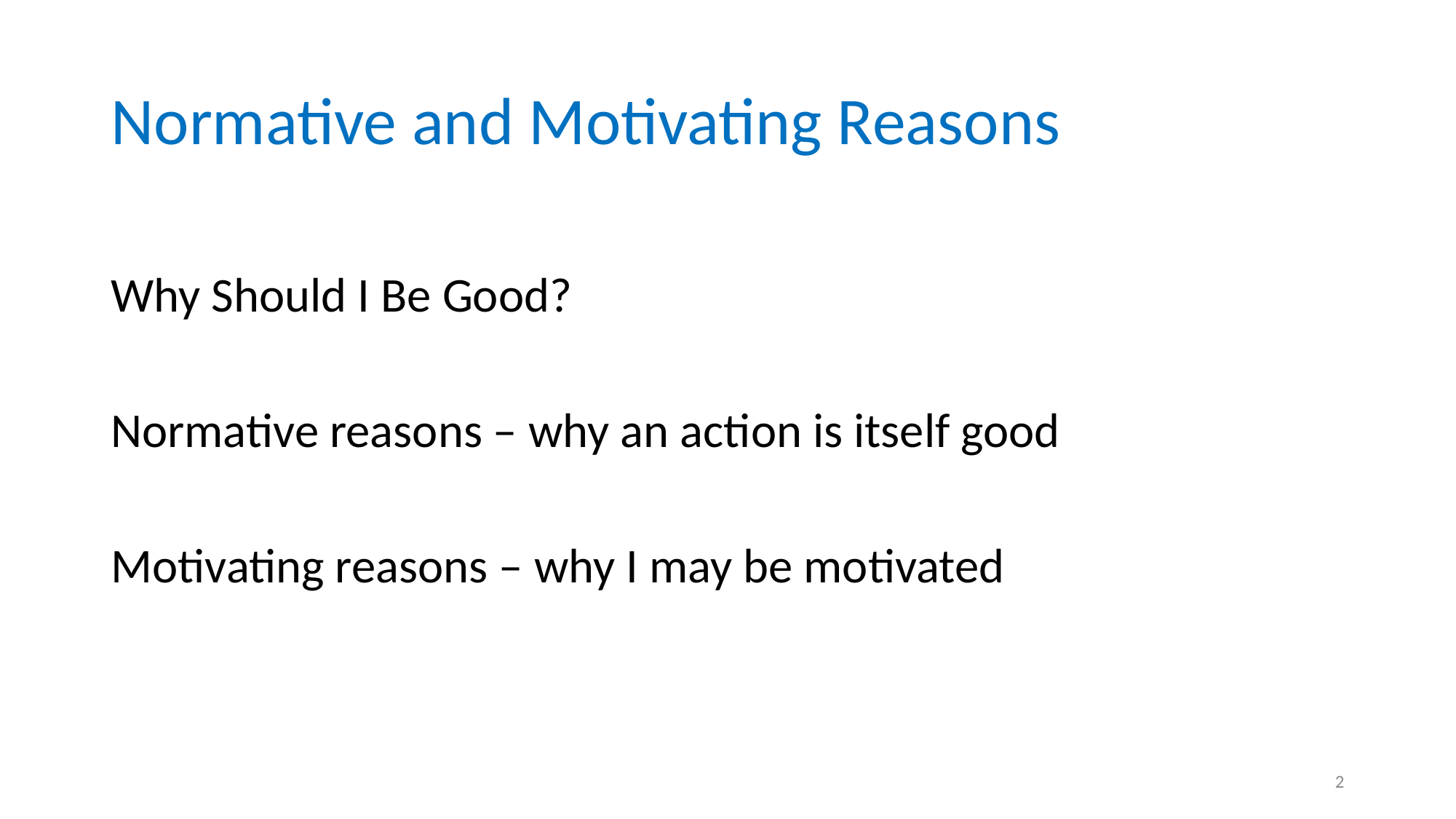

# Normative and Motivating Reasons

Why Should I Be Good?

Normative reasons – why an action is itself good

Motivating reasons – why I may be motivated

2